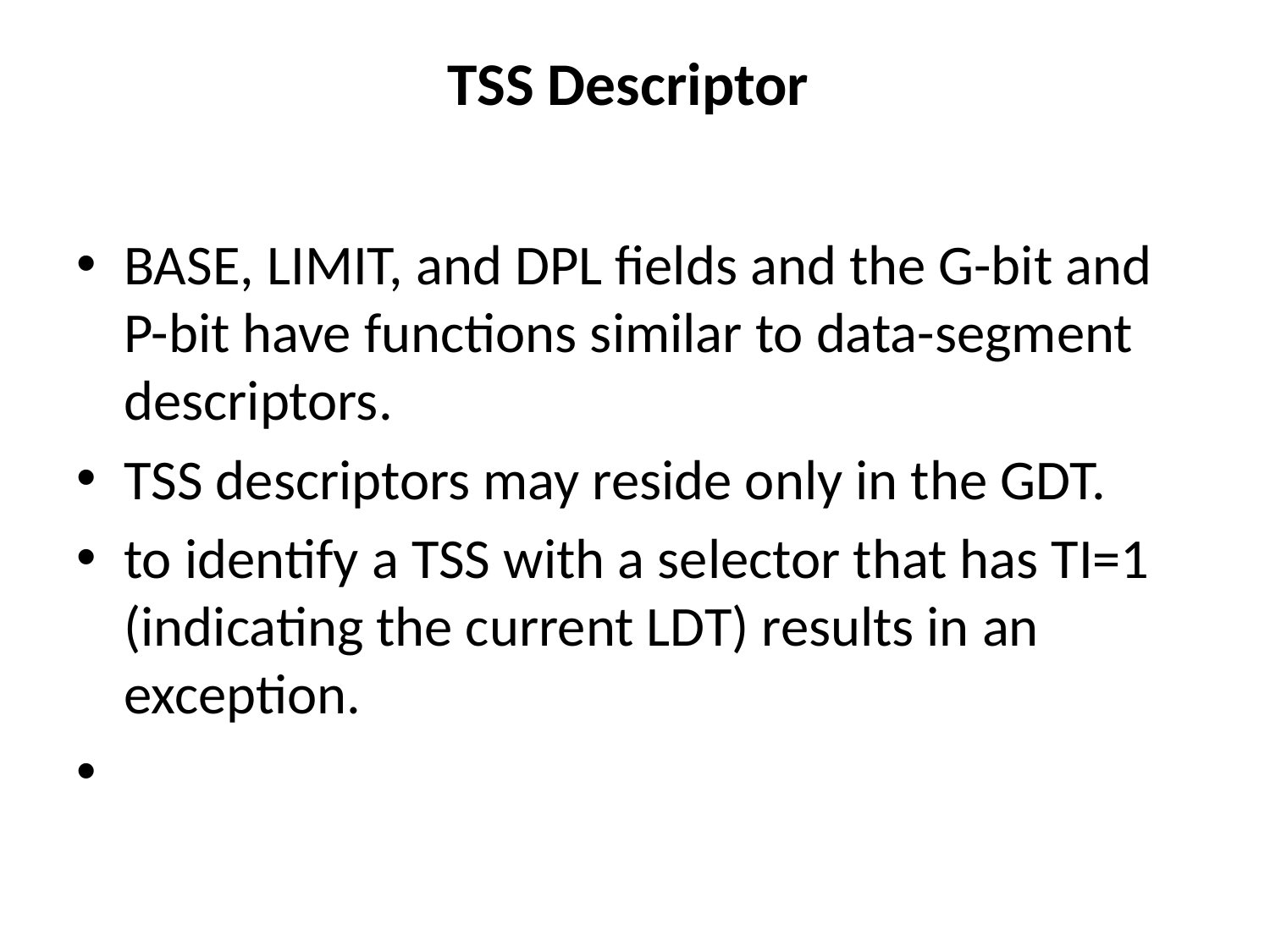

# TSS Descriptor
BASE, LIMIT, and DPL fields and the G-bit and P-bit have functions similar to data-segment descriptors.
TSS descriptors may reside only in the GDT.
to identify a TSS with a selector that has TI=1 (indicating the current LDT) results in an exception.